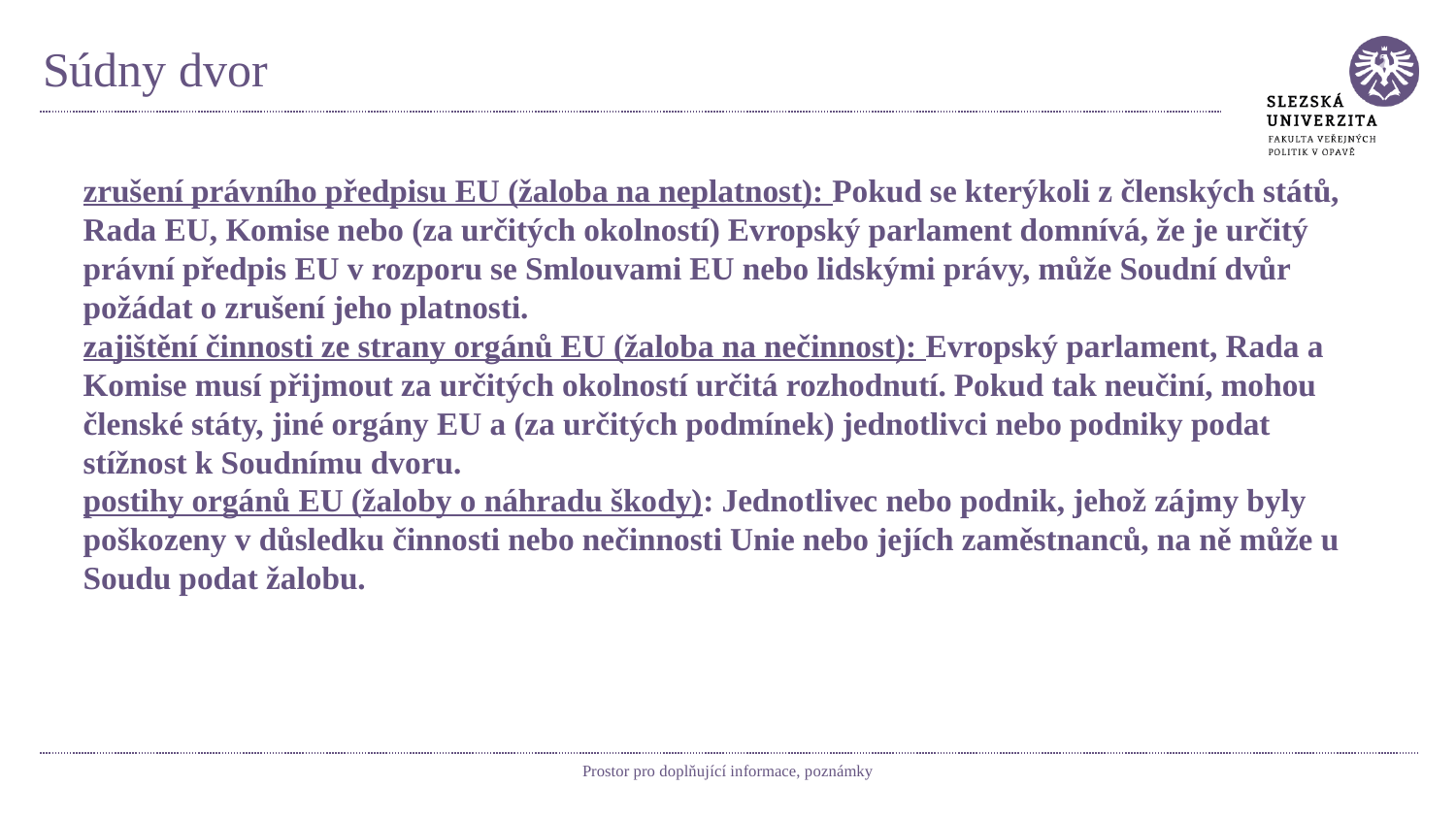

# Súdny dvor
zrušení právního předpisu EU (žaloba na neplatnost): Pokud se kterýkoli z členských států, Rada EU, Komise nebo (za určitých okolností) Evropský parlament domnívá, že je určitý právní předpis EU v rozporu se Smlouvami EU nebo lidskými právy, může Soudní dvůr požádat o zrušení jeho platnosti.
zajištění činnosti ze strany orgánů EU (žaloba na nečinnost): Evropský parlament, Rada a Komise musí přijmout za určitých okolností určitá rozhodnutí. Pokud tak neučiní, mohou členské státy, jiné orgány EU a (za určitých podmínek) jednotlivci nebo podniky podat stížnost k Soudnímu dvoru.
postihy orgánů EU (žaloby o náhradu škody): Jednotlivec nebo podnik, jehož zájmy byly poškozeny v důsledku činnosti nebo nečinnosti Unie nebo jejích zaměstnanců, na ně může u Soudu podat žalobu.

Prostor pro doplňující informace, poznámky